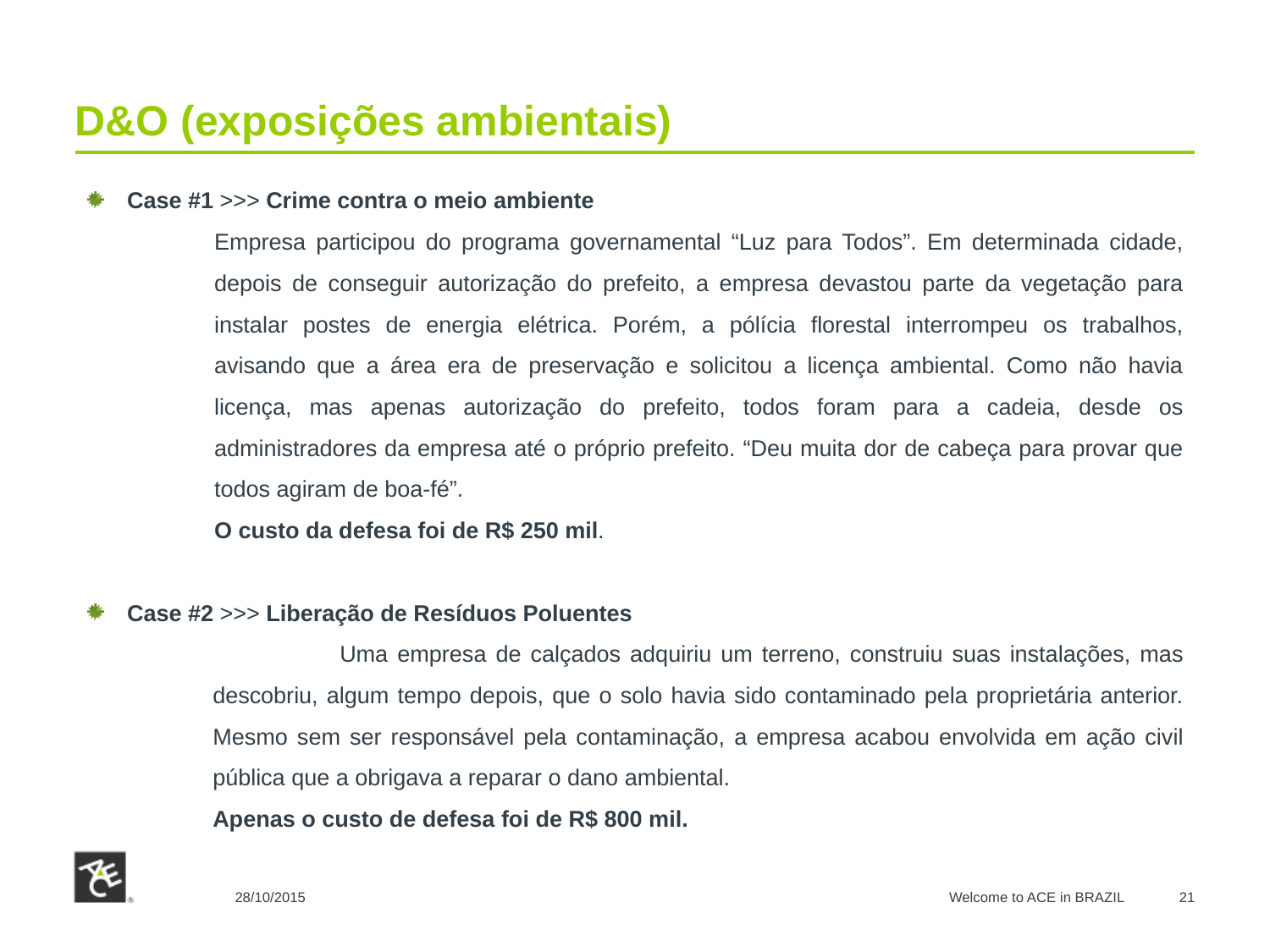

# D&O (exposições ambientais)
Case #1 >>> Crime contra o meio ambiente
Empresa participou do programa governamental “Luz para Todos”. Em determinada cidade, depois de conseguir autorização do prefeito, a empresa devastou parte da vegetação para instalar postes de energia elétrica. Porém, a pólícia florestal interrompeu os trabalhos, avisando que a área era de preservação e solicitou a licença ambiental. Como não havia licença, mas apenas autorização do prefeito, todos foram para a cadeia, desde os administradores da empresa até o próprio prefeito. “Deu muita dor de cabeça para provar que todos agiram de boa-fé”.
O custo da defesa foi de R$ 250 mil.

Case #2 >>> Liberação de Resíduos Poluentes
	Uma empresa de calçados adquiriu um terreno, construiu suas instalações, mas descobriu, algum tempo depois, que o solo havia sido contaminado pela proprietária anterior. Mesmo sem ser responsável pela contaminação, a empresa acabou envolvida em ação civil pública que a obrigava a reparar o dano ambiental.
Apenas o custo de defesa foi de R$ 800 mil.
28/10/2015
Welcome to ACE in BRAZIL
21